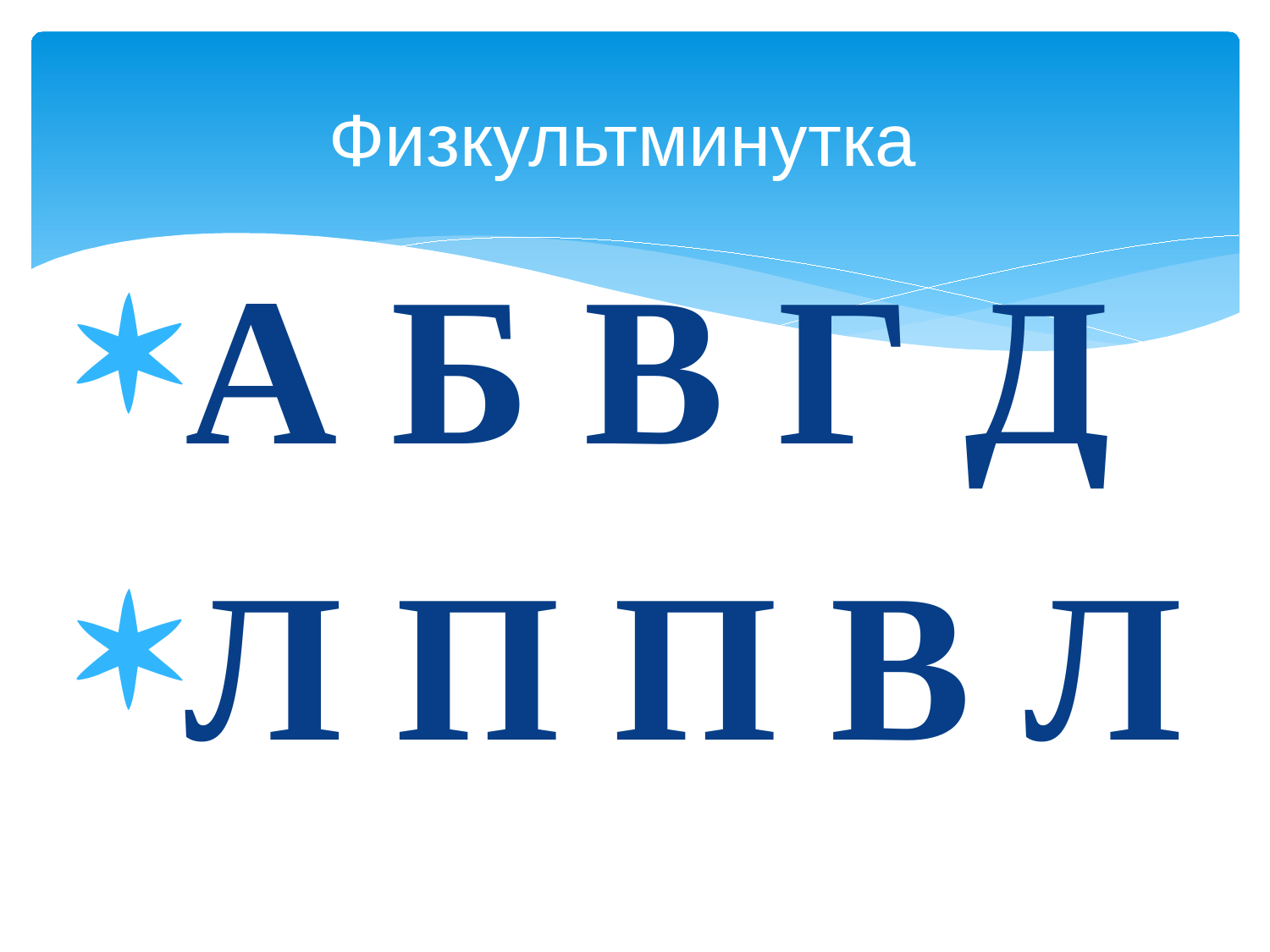

# Физкультминутка
А Б В Г Д
Л П П В Л